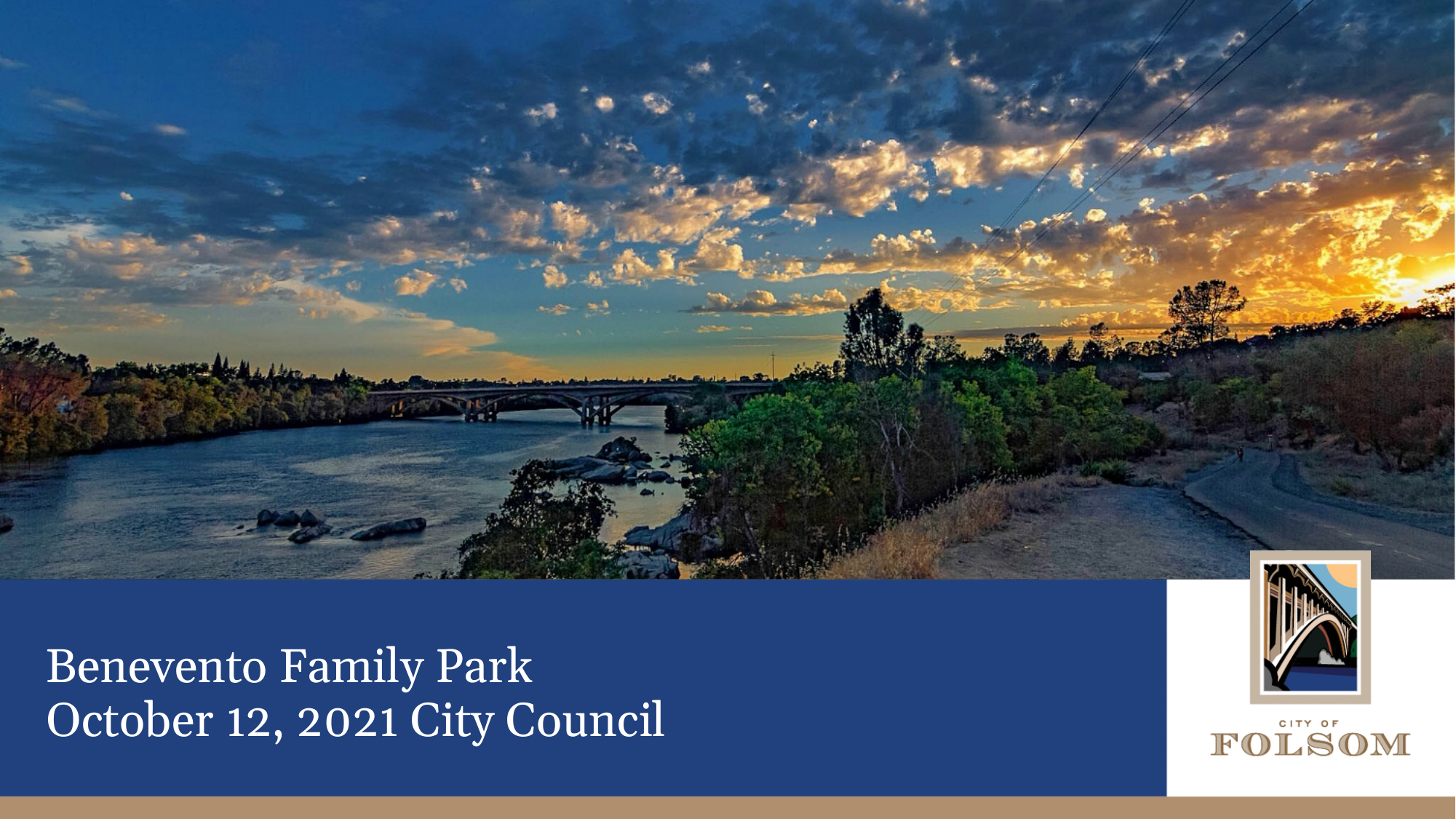

# Benevento Family Park October 12, 2021 City Council